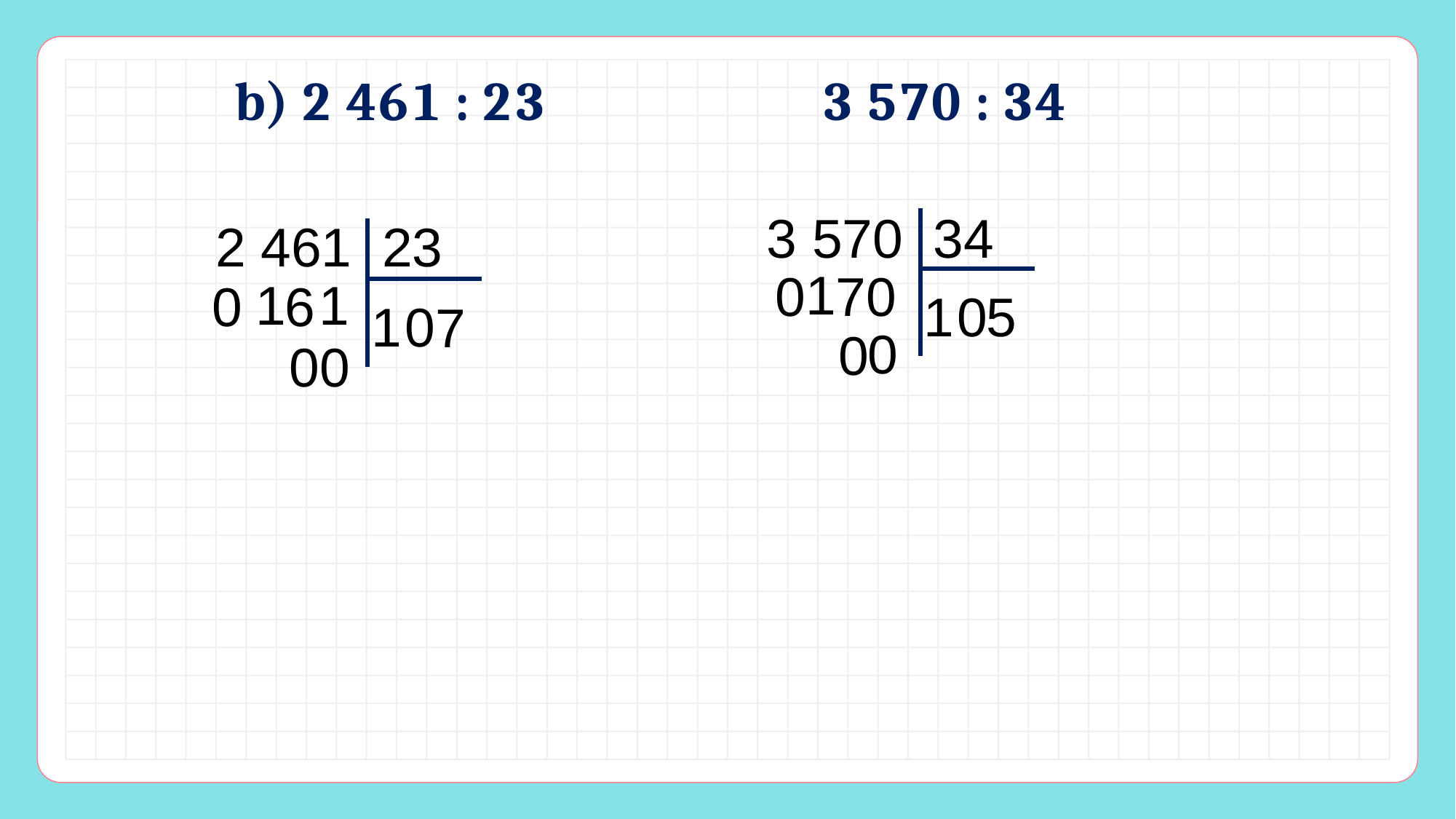

b) 2 461 : 23                       3 570 : 34
3 570  34
2 461  23
1
0
7
0
1
1
0
6
1
0
5
1
0
7
0
0
0
0